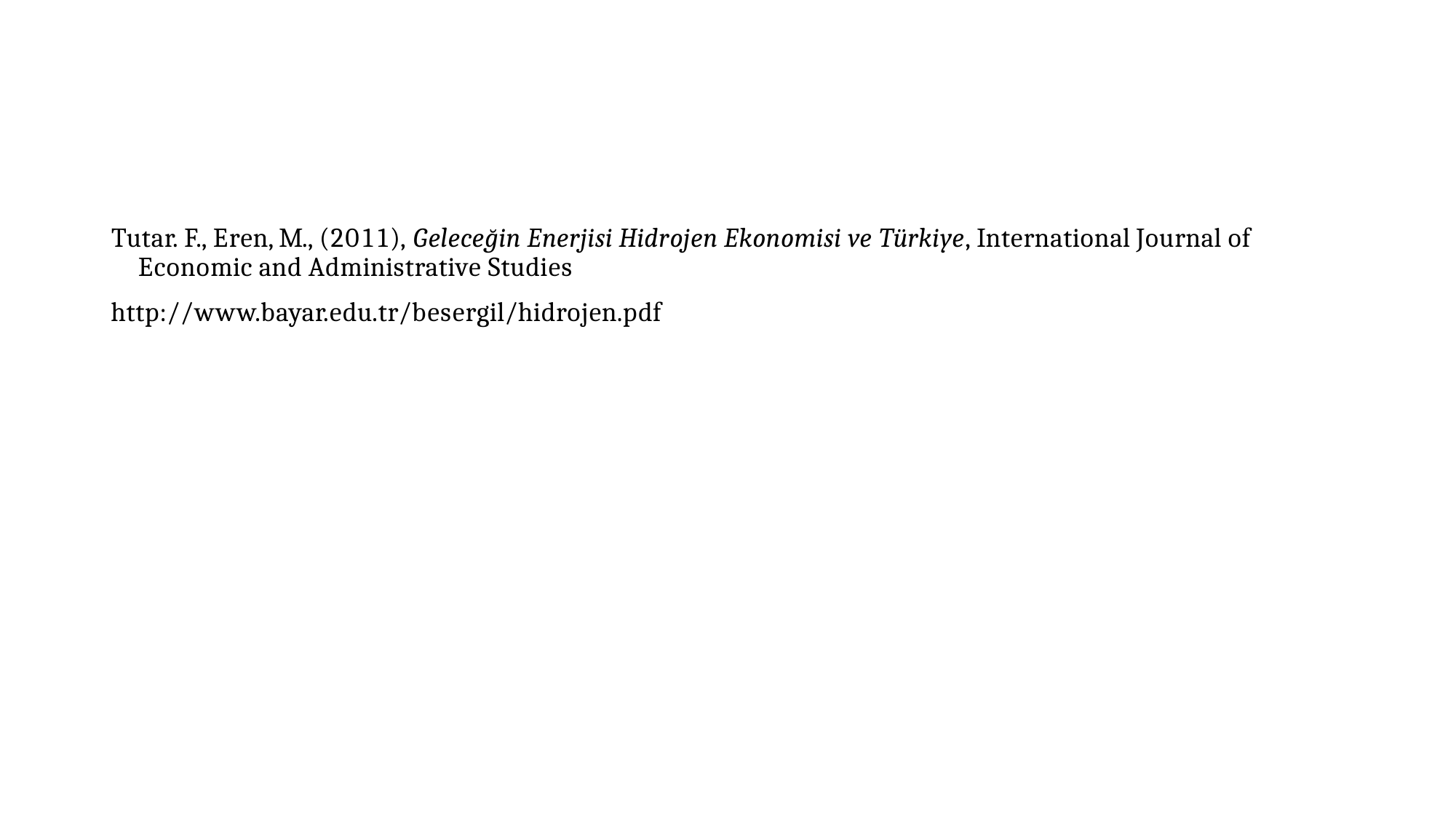

Tutar. F., Eren, M., (2011), Geleceğin Enerjisi Hidrojen Ekonomisi ve Türkiye, International Journal of Economic and Administrative Studies
http://www.bayar.edu.tr/besergil/hidrojen.pdf